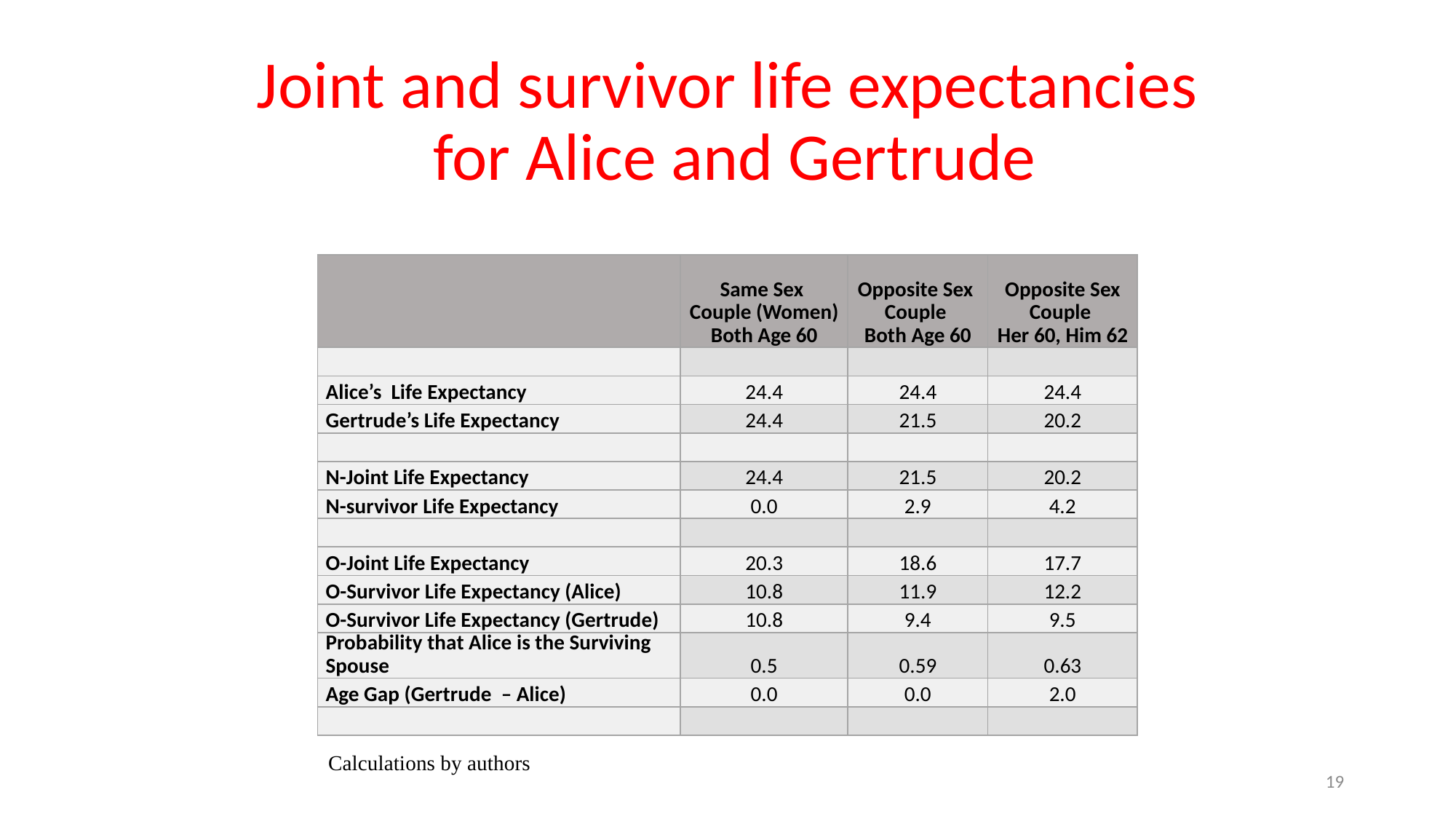

# Joint and survivor life expectancies for Alice and Gertrude
|  | Same Sex Couple (Women) Both Age 60 | Opposite Sex Couple Both Age 60 | Opposite Sex Couple Her 60, Him 62 |
| --- | --- | --- | --- |
|  |  |  |  |
| Alice’s Life Expectancy | 24.4 | 24.4 | 24.4 |
| Gertrude’s Life Expectancy | 24.4 | 21.5 | 20.2 |
|  |  |  |  |
| N-Joint Life Expectancy | 24.4 | 21.5 | 20.2 |
| N-survivor Life Expectancy | 0.0 | 2.9 | 4.2 |
|  |  |  |  |
| O-Joint Life Expectancy | 20.3 | 18.6 | 17.7 |
| O-Survivor Life Expectancy (Alice) | 10.8 | 11.9 | 12.2 |
| O-Survivor Life Expectancy (Gertrude) | 10.8 | 9.4 | 9.5 |
| Probability that Alice is the Surviving Spouse | 0.5 | 0.59 | 0.63 |
| Age Gap (Gertrude – Alice) | 0.0 | 0.0 | 2.0 |
|  |  |  |  |
Calculations by authors
19